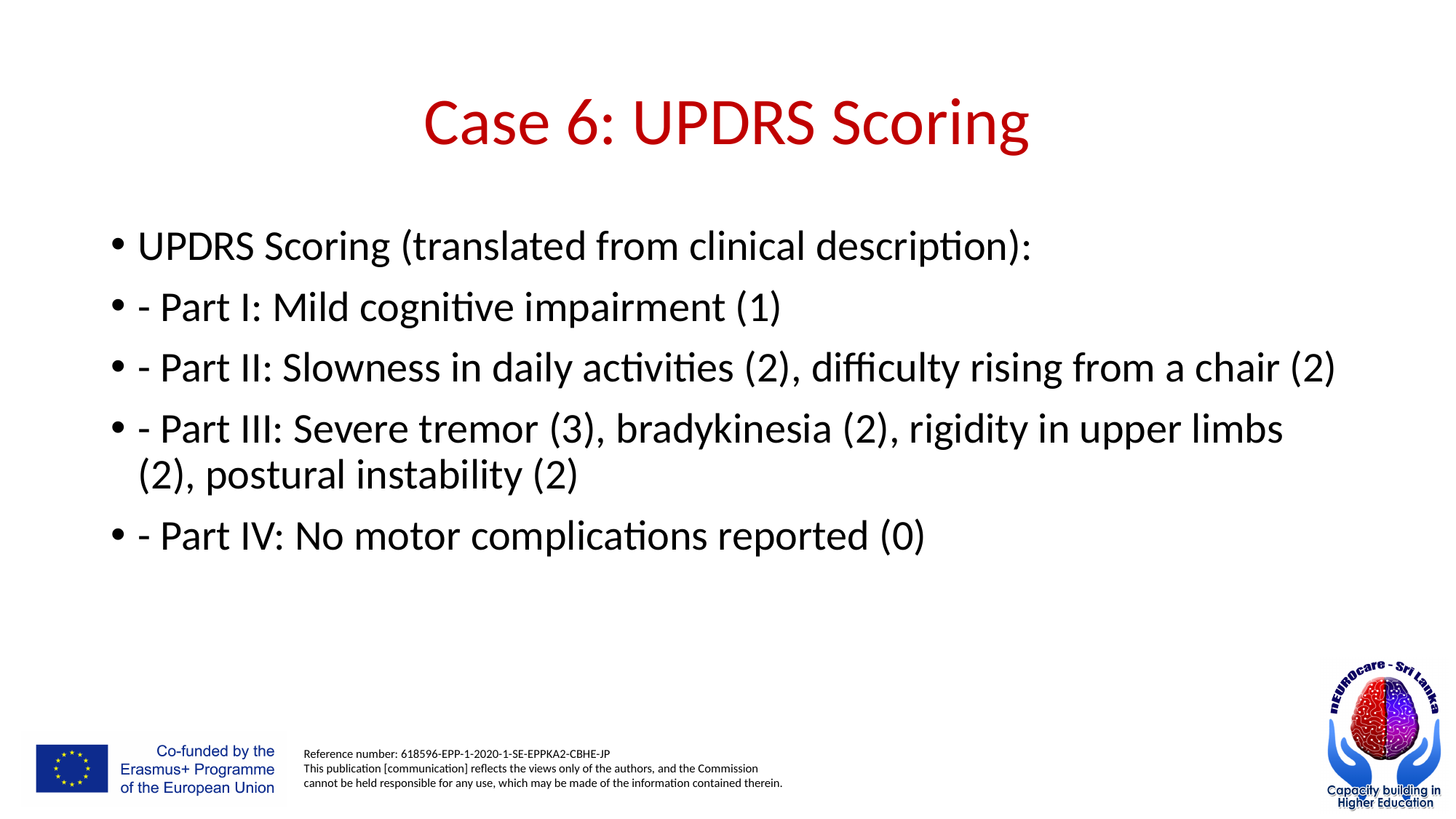

# Case 6: UPDRS Scoring
UPDRS Scoring (translated from clinical description):
- Part I: Mild cognitive impairment (1)
- Part II: Slowness in daily activities (2), difficulty rising from a chair (2)
- Part III: Severe tremor (3), bradykinesia (2), rigidity in upper limbs (2), postural instability (2)
- Part IV: No motor complications reported (0)